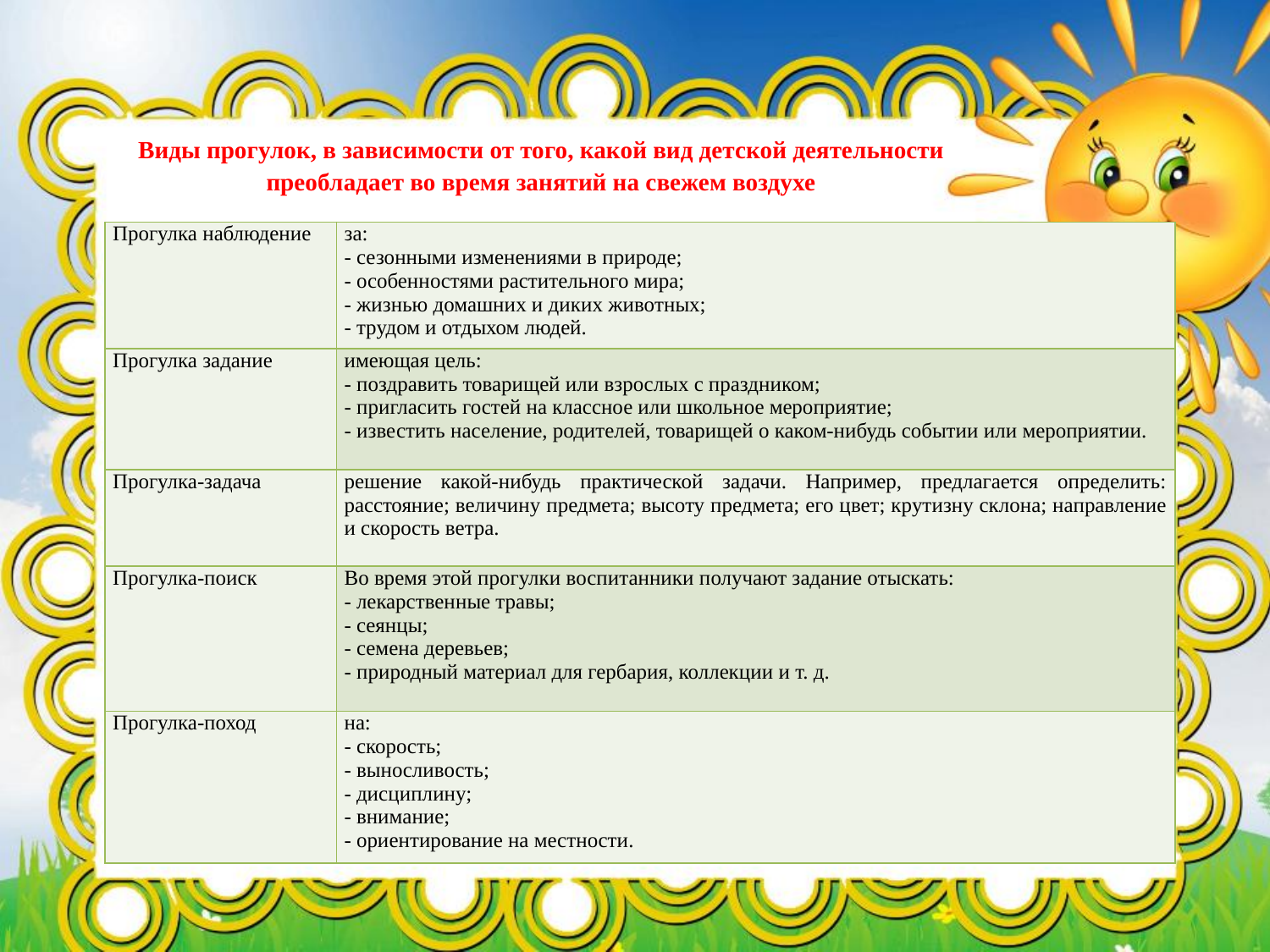

Виды прогулок, в зависимости от того, какой вид детской деятельности преобладает во время занятий на свежем воздухе
| Прогулка наблюдение | за: - сезонными изменениями в природе; - особенностями растительного мира; - жизнью домашних и диких животных; - трудом и отдыхом людей. |
| --- | --- |
| Прогулка задание | имеющая цель: - поздравить товарищей или взрослых с праздником; - пригласить гостей на классное или школьное мероприятие; - известить население, родителей, товарищей о каком-нибудь событии или мероприятии. |
| Прогулка-задача | решение какой-нибудь практической задачи. Например, предлагается определить: расстояние; величину предмета; высоту предмета; его цвет; крутизну склона; направление и скорость ветра. |
| Прогулка-поиск | Во время этой прогулки воспитанники получают задание отыскать: - лекарственные травы; - сеянцы; - семена деревьев; - природный материал для гербария, коллекции и т. д. |
| Прогулка-поход | на: - скорость; - выносливость; - дисциплину; - внимание; - ориентирование на местности. |